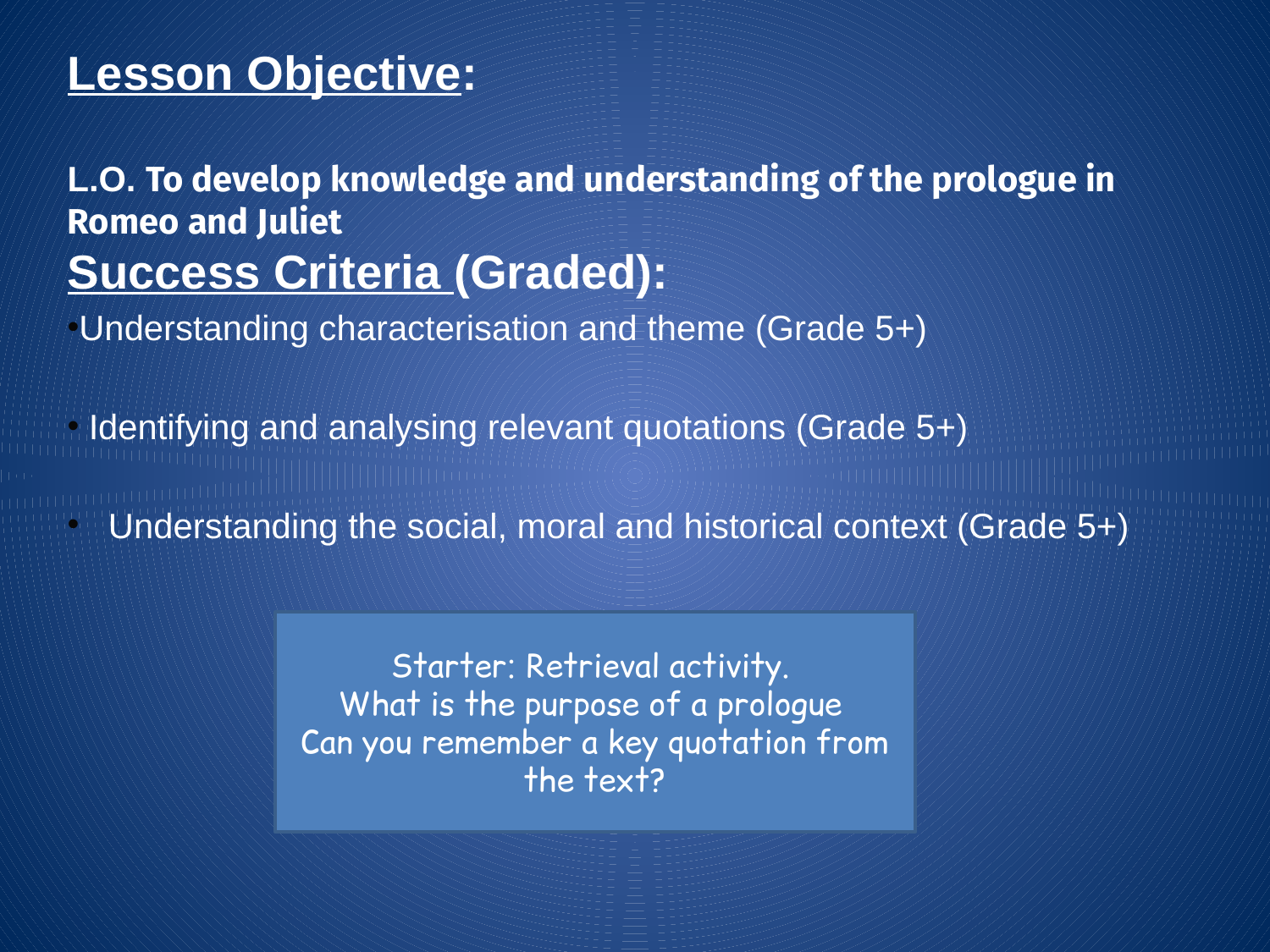

Lesson Objective:

L.O. To develop knowledge and understanding of the prologue in Romeo and Juliet
Success Criteria (Graded):
Understanding characterisation and theme (Grade 5+)

 Identifying and analysing relevant quotations (Grade 5+)

   Understanding the social, moral and historical context (Grade 5+)

Starter: Retrieval activity.
What is the purpose of a prologue
Can you remember a key quotation from the text?